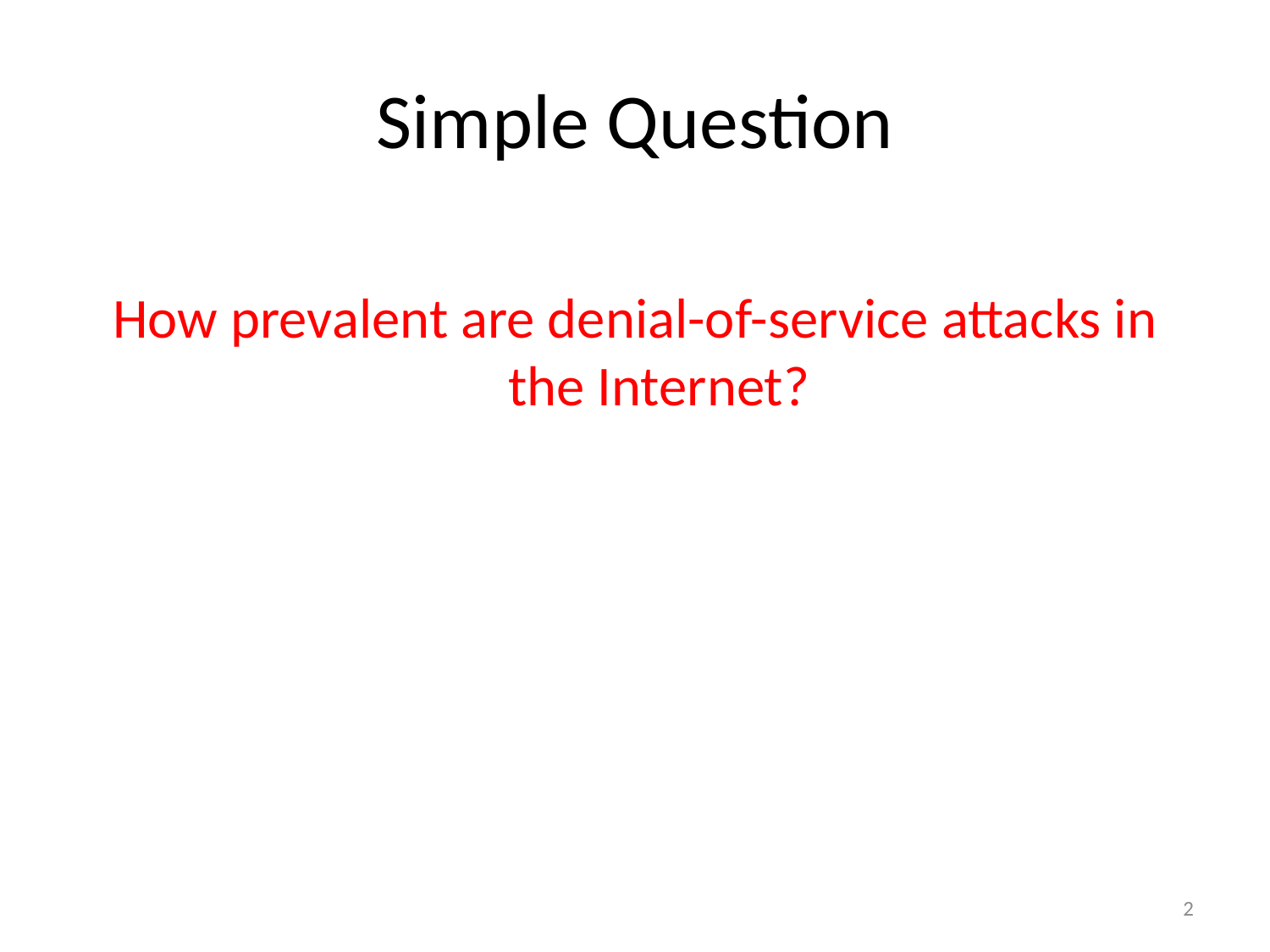

# Simple Question
How prevalent are denial-of-service attacks in the Internet?
2